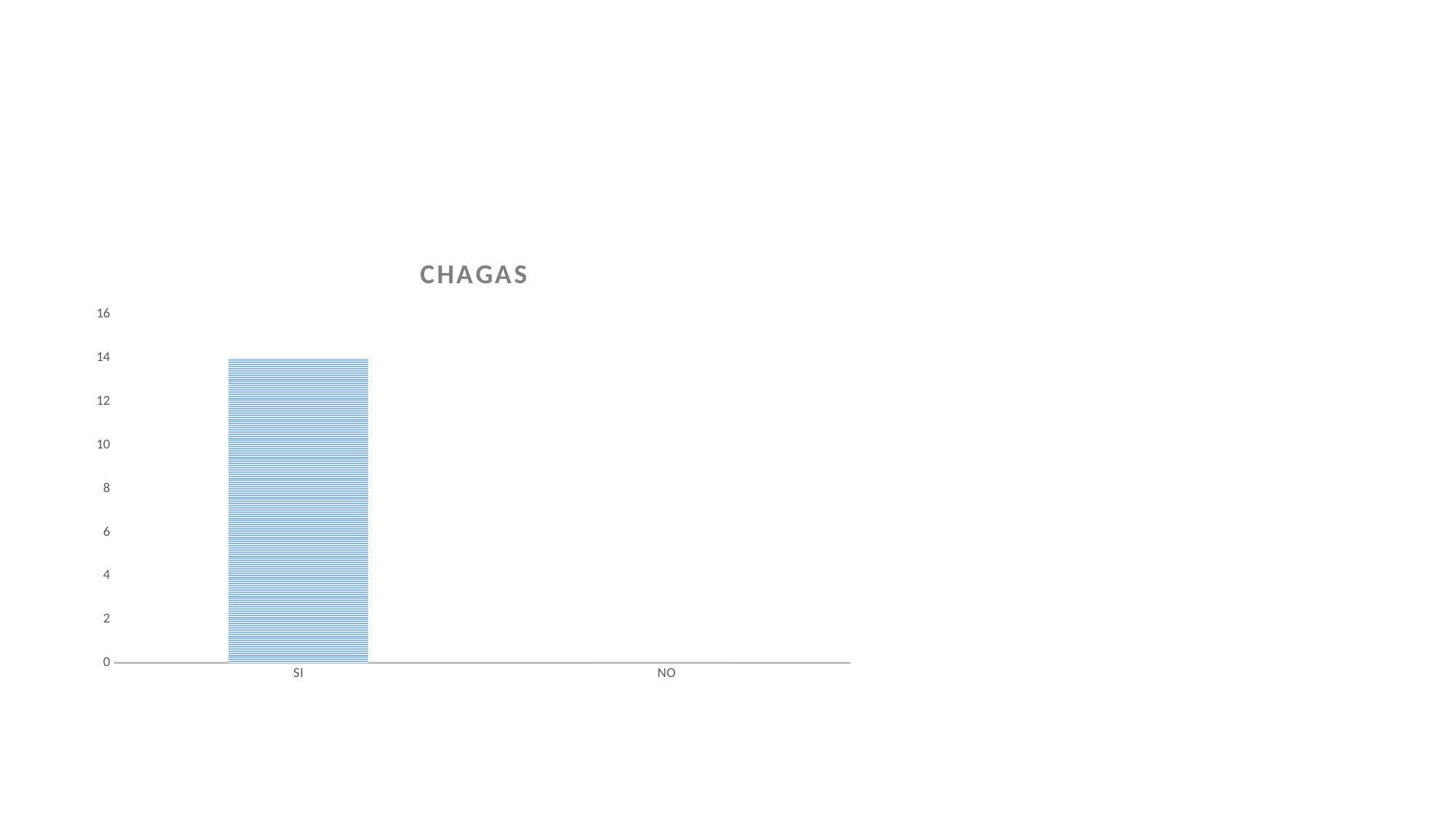

#

### Chart: CHAGAS

| Category |  |
|---|---|
| SI | 14.0 |
| NO | 0.0 |